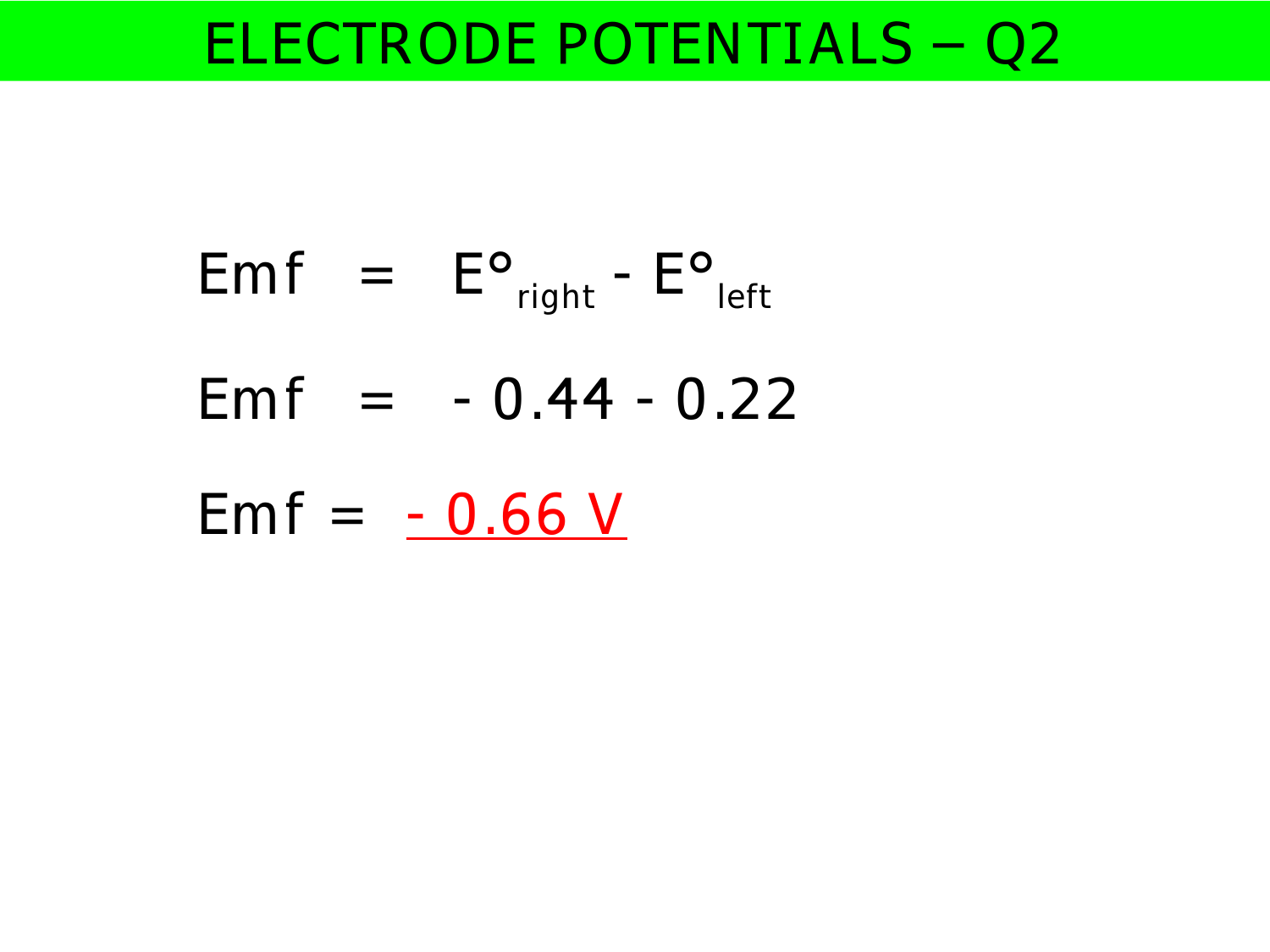

ELECTRODE POTENTIALS – Q2
Emf   =   E°right - E°left
Emf   =   - 0.44 - 0.22
Emf  =  - 0.66 V